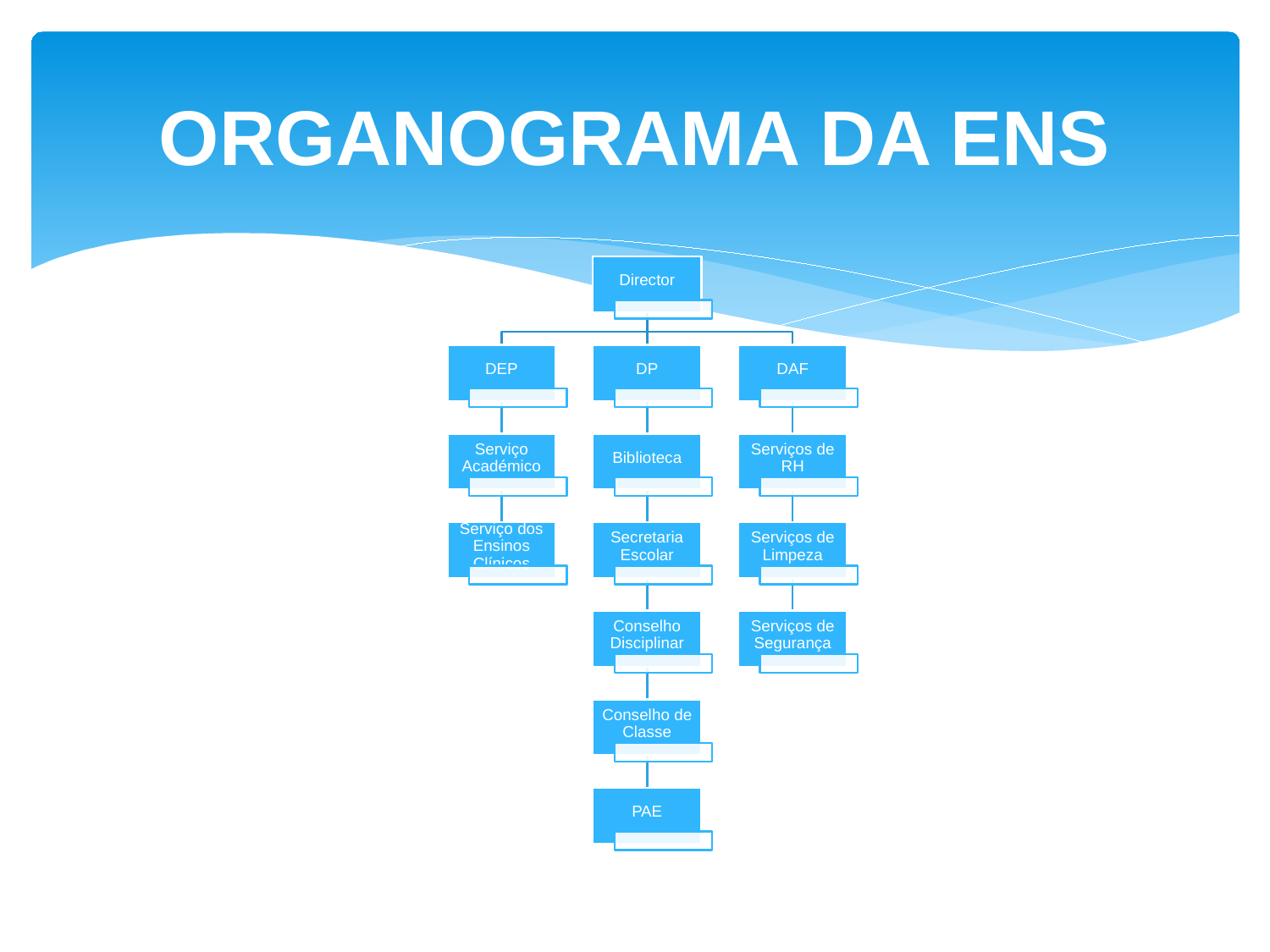

# ORGANOGRAMA DA ENS
Director

DEP

Serviço Académico

Serviço dos Ensinos Clínicos

DP

Biblioteca

Secretaria Escolar

Conselho Disciplinar

Conselho de Classe

PAE

DAF

Serviços de RH

Serviços de Limpeza

Serviços de Segurança